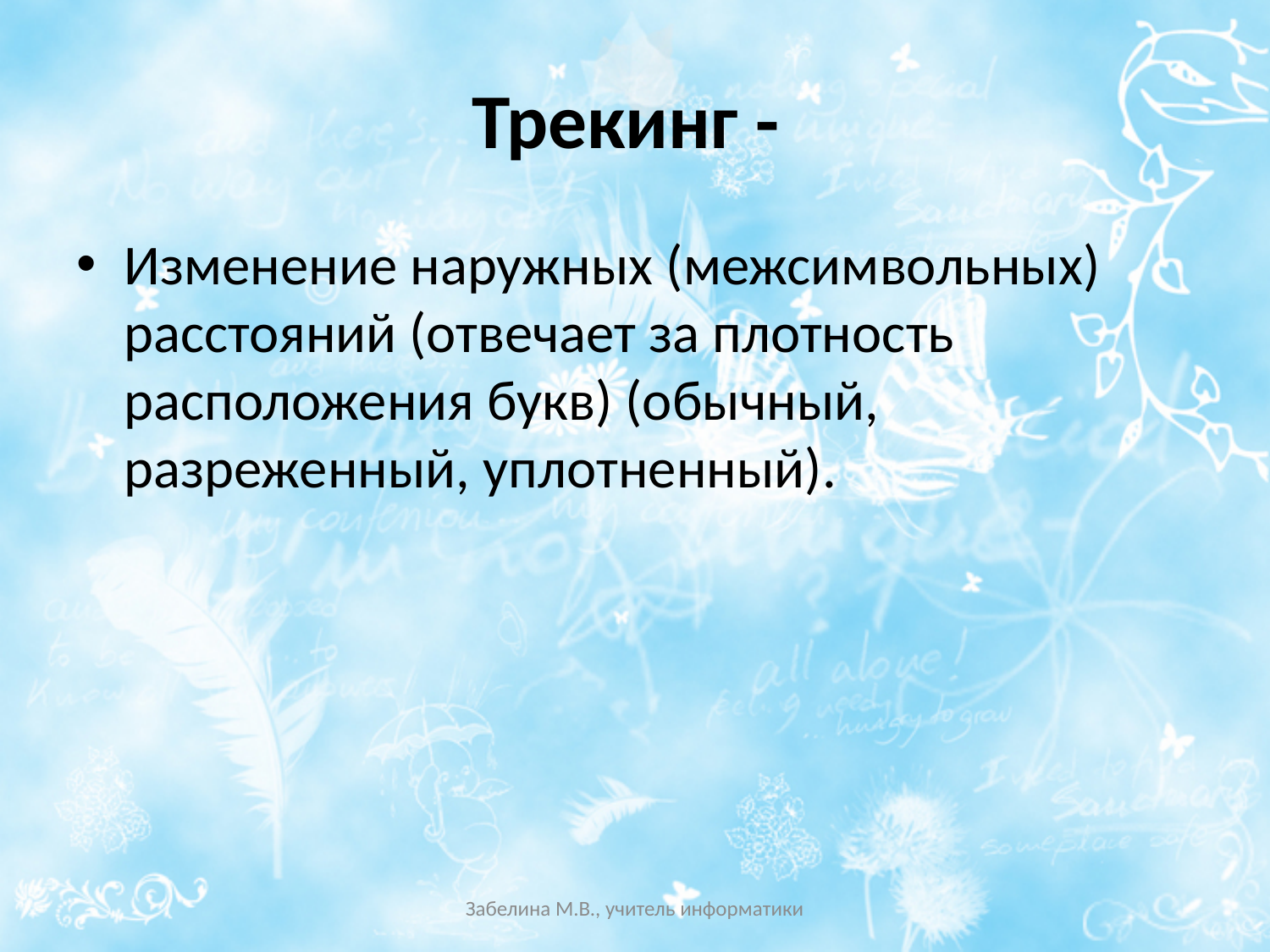

# Трекинг -
Изменение наружных (межсимвольных) расстояний (отвечает за плотность расположения букв) (обычный, разреженный, уплотненный).
Забелина М.В., учитель информатики